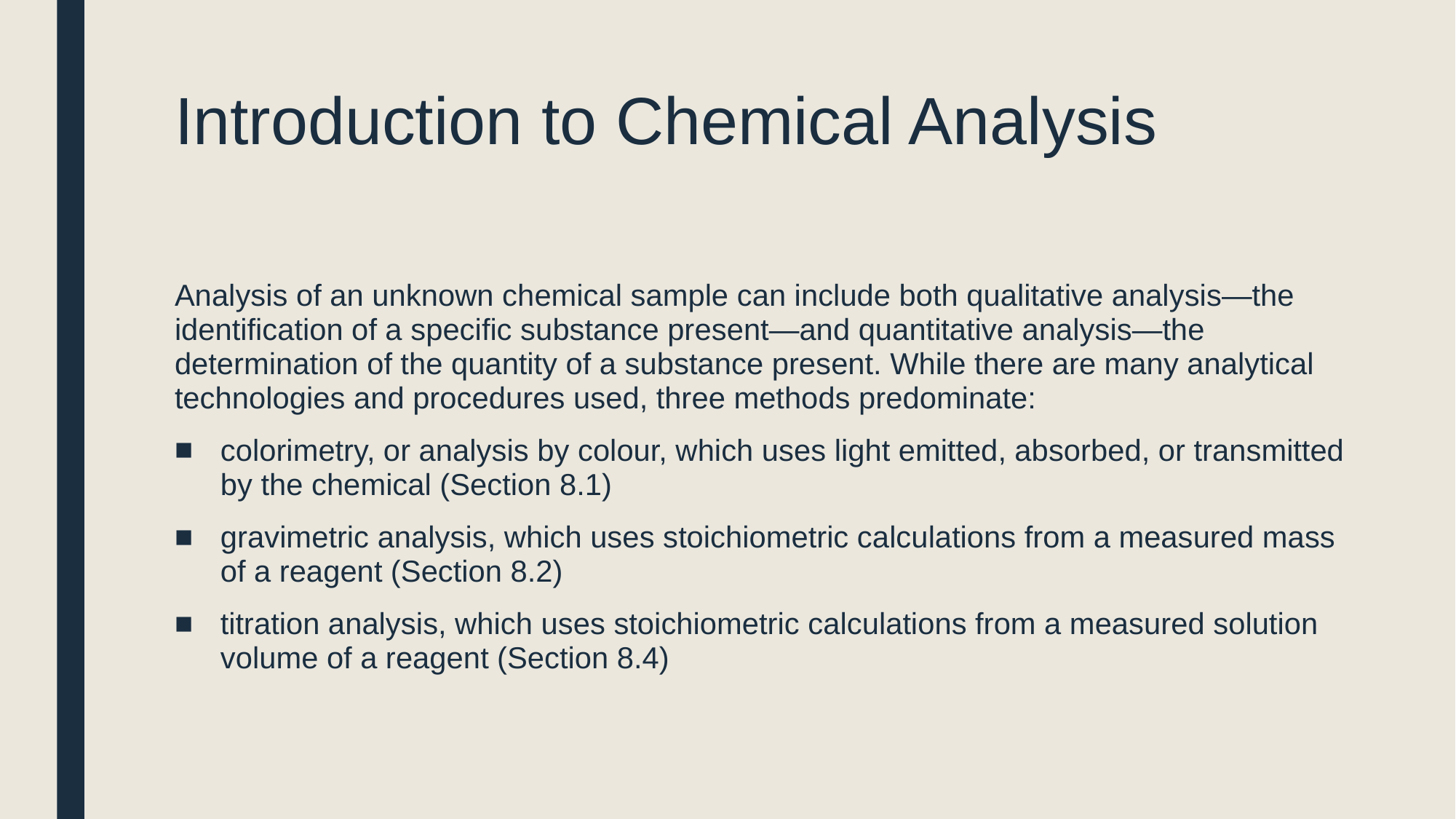

# Introduction to Chemical Analysis
Analysis of an unknown chemical sample can include both qualitative analysis—the identification of a specific substance present—and quantitative analysis—the determination of the quantity of a substance present. While there are many analytical technologies and procedures used, three methods predominate:
colorimetry, or analysis by colour, which uses light emitted, absorbed, or transmitted by the chemical (Section 8.1)
gravimetric analysis, which uses stoichiometric calculations from a measured mass of a reagent (Section 8.2)
titration analysis, which uses stoichiometric calculations from a measured solution volume of a reagent (Section 8.4)